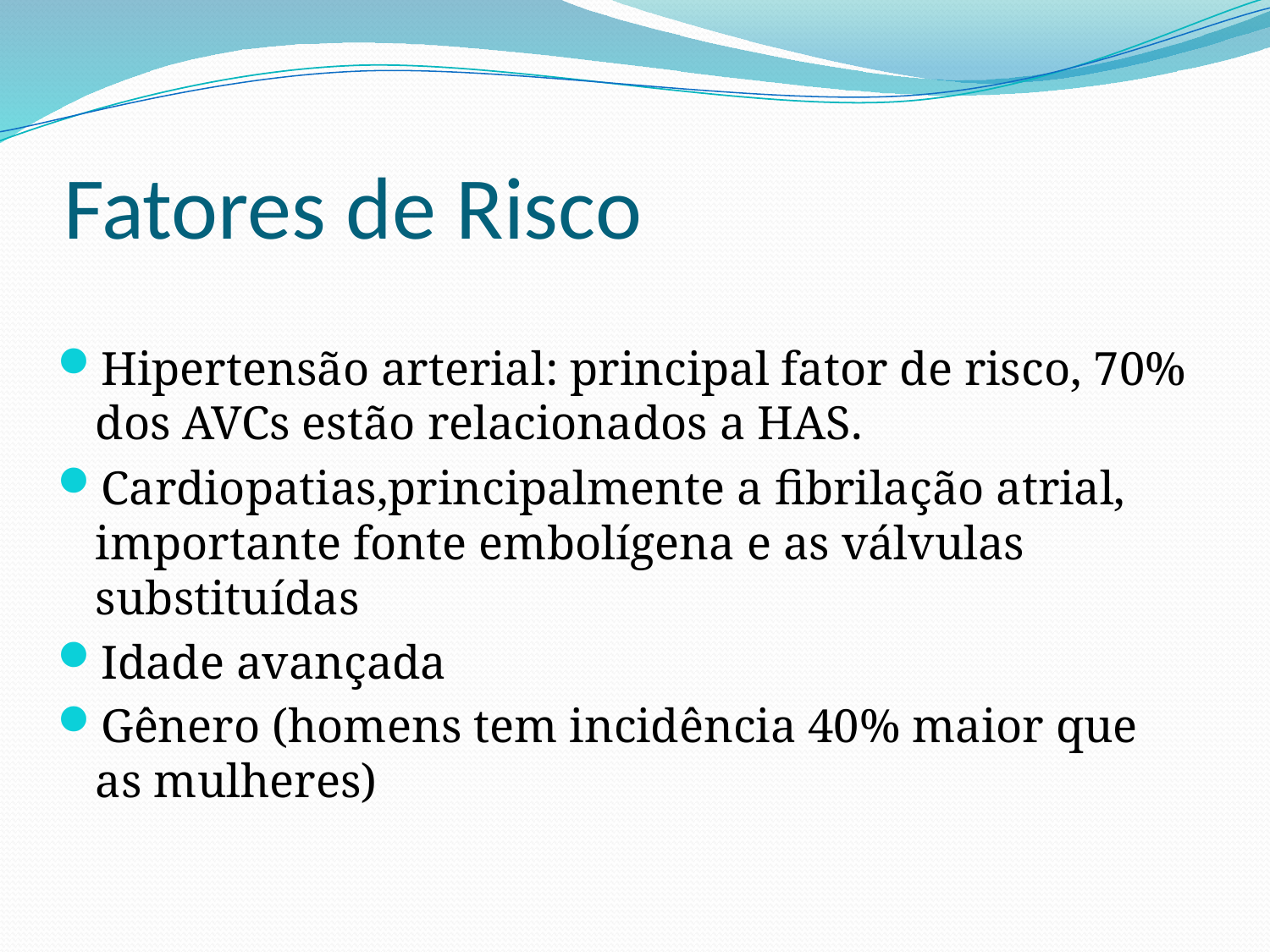

# Fatores de Risco

Hipertensão arterial: principal fator de risco, 70% dos AVCs estão relacionados a HAS.
Cardiopatias,principalmente a fibrilação atrial, importante fonte embolígena e as válvulas substituídas
Idade avançada
Gênero (homens tem incidência 40% maior que as mulheres)